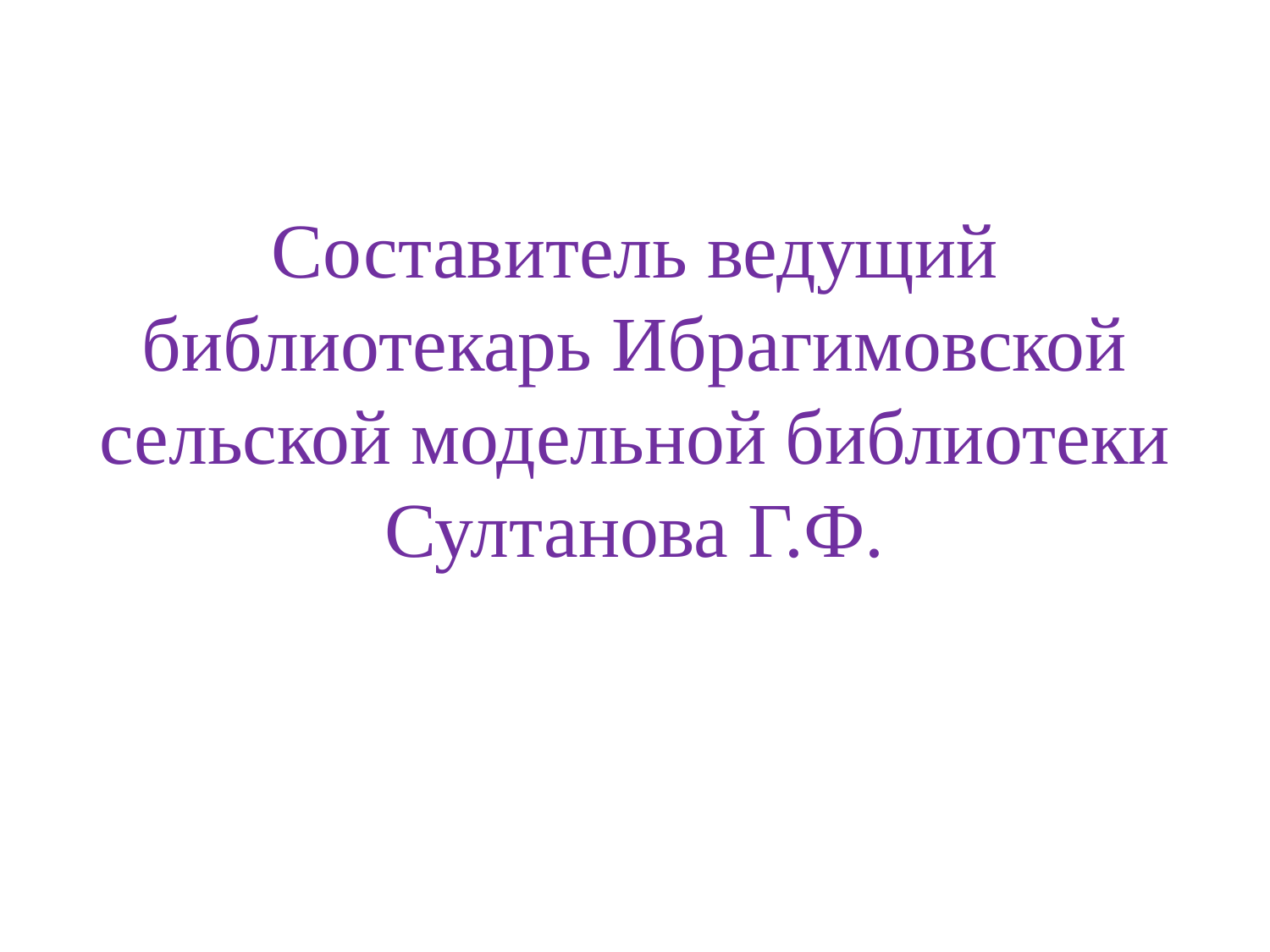

# Составитель ведущий библиотекарь Ибрагимовской сельской модельной библиотеки Султанова Г.Ф.